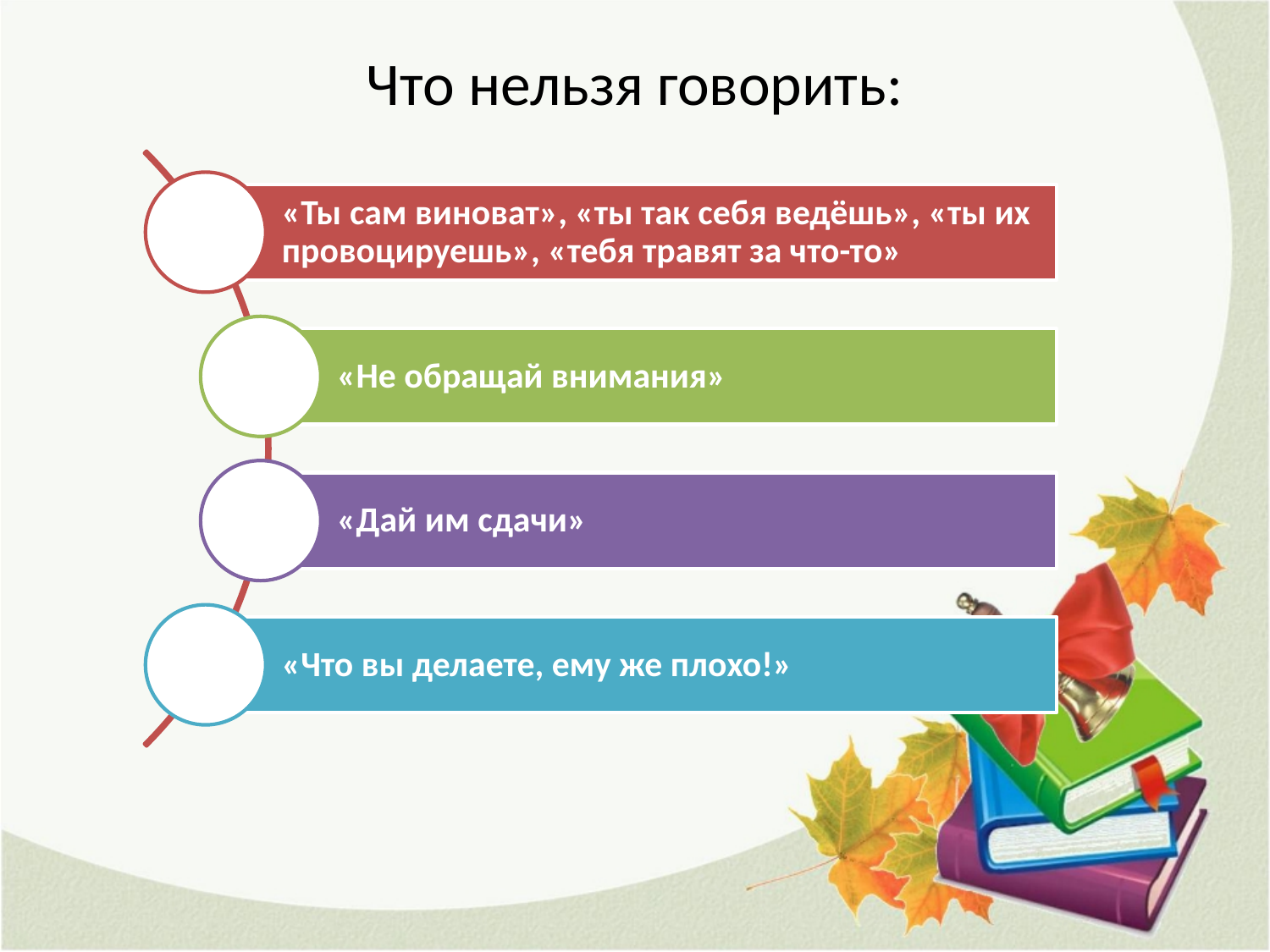

# Что нельзя говорить:
«Ты сам виноват», «ты так себя ведёшь», «ты их провоцируешь», «тебя травят за что-то»
«Не обращай внимания»
«Дай им сдачи»
«Что вы делаете, ему же плохо!»